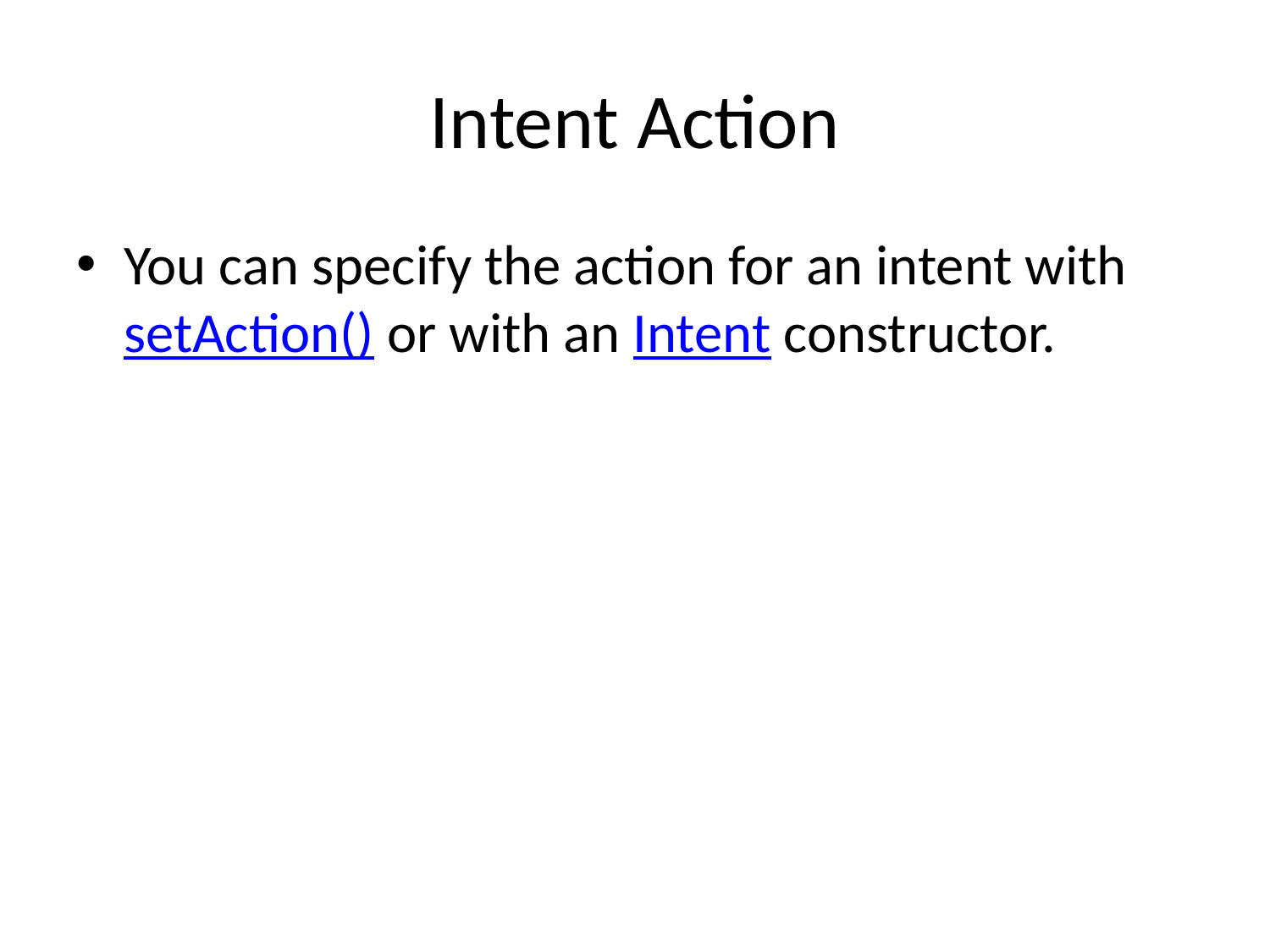

# Intent Action
You can specify the action for an intent with setAction() or with an Intent constructor.